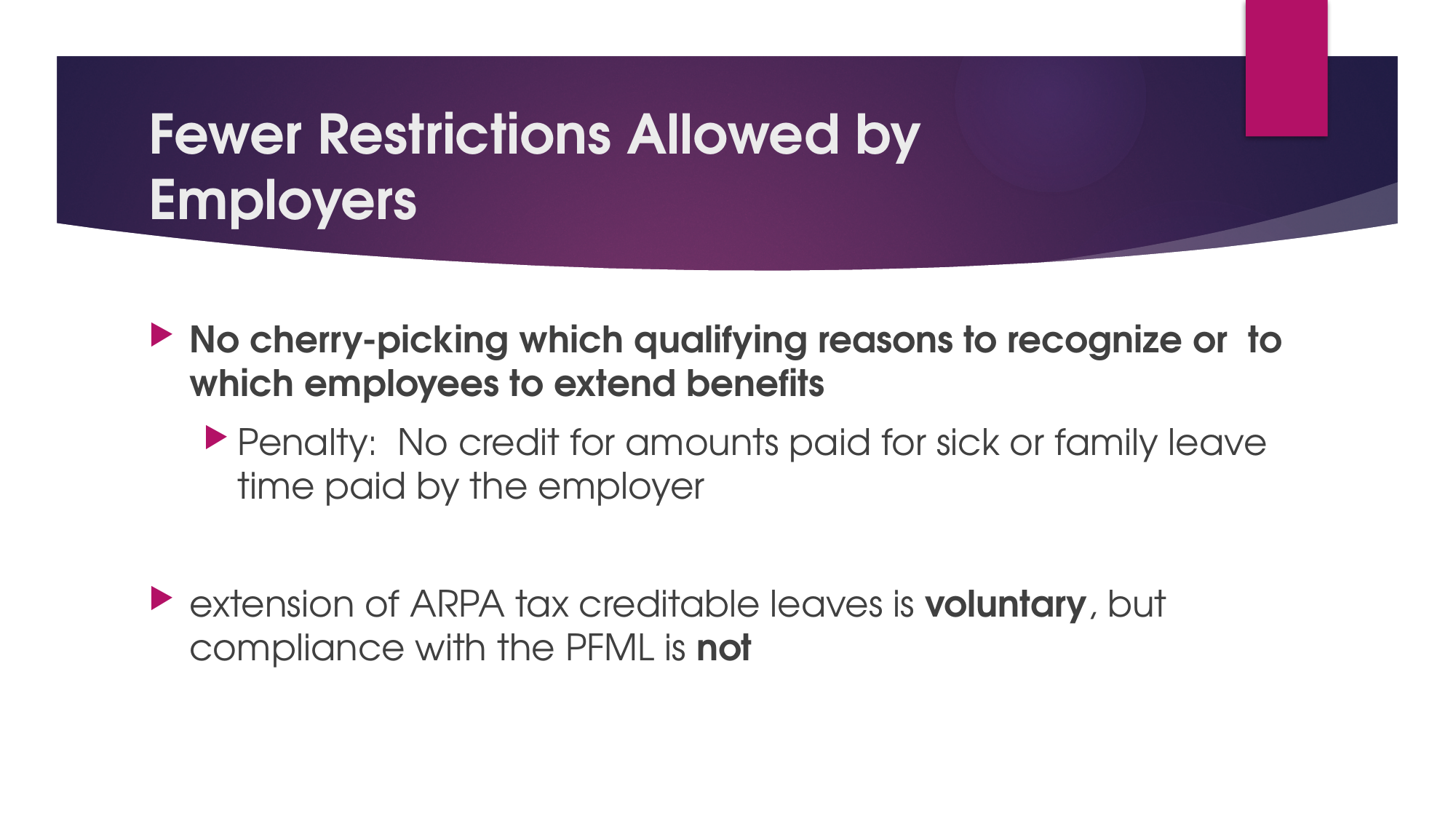

# Fewer Restrictions Allowed by Employers
No cherry-picking which qualifying reasons to recognize or  to which employees to extend benefits
Penalty:  No credit for amounts paid for sick or family leave time paid by the employer

extension of ARPA tax creditable leaves is voluntary, but compliance with the PFML is not